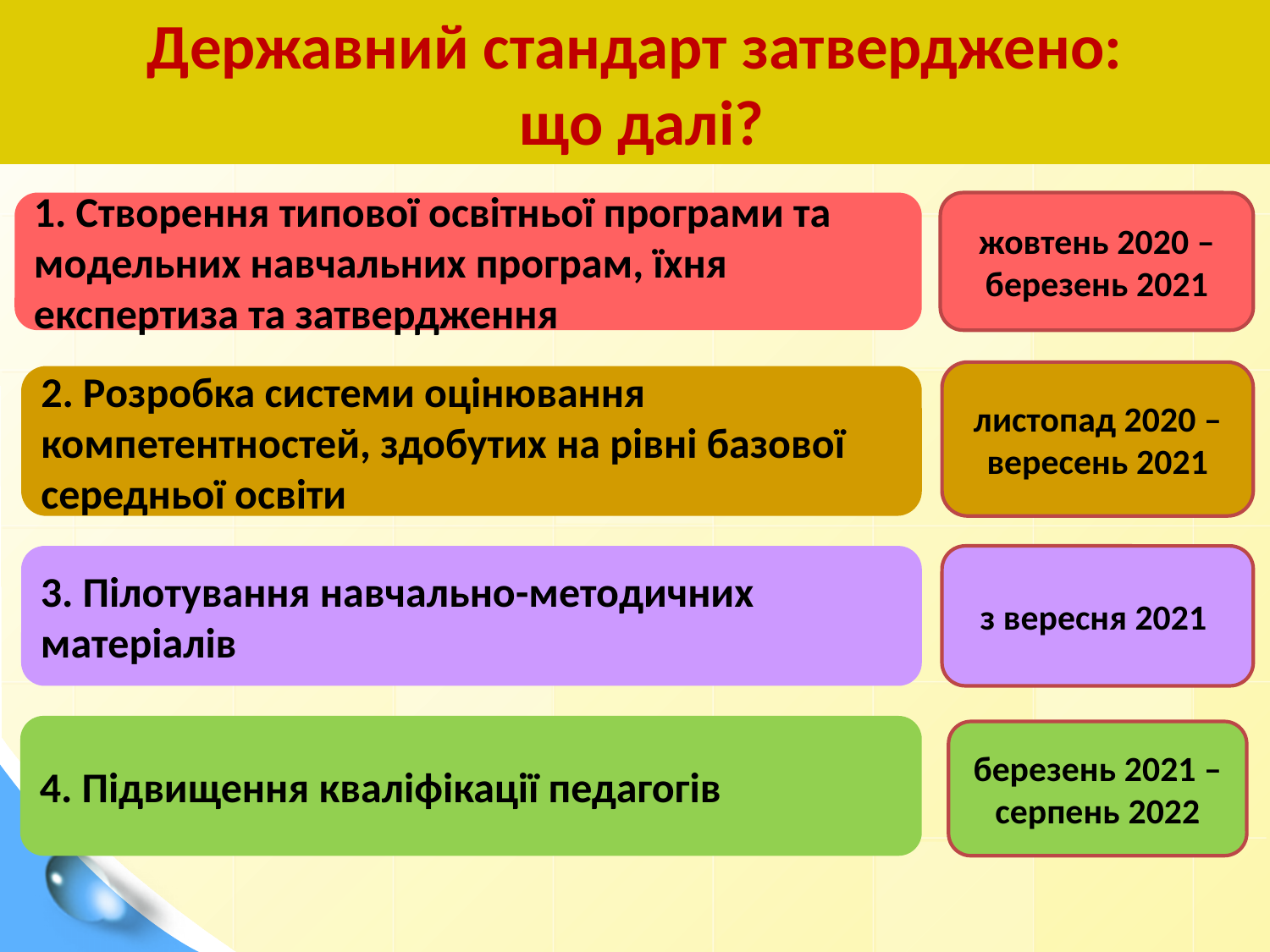

Державний стандарт затверджено:
 що далі?
1. Створення типової освітньої програми та модельних навчальних програм, їхня експертиза та затвердження
жовтень 2020 – березень 2021
листопад 2020 – вересень 2021
2. Розробка системи оцінювання компетентностей, здобутих на рівні базової середньої освіти
3. Пілотування навчально-методичних матеріалів
з вересня 2021
4. Підвищення кваліфікації педагогів
березень 2021 – серпень 2022